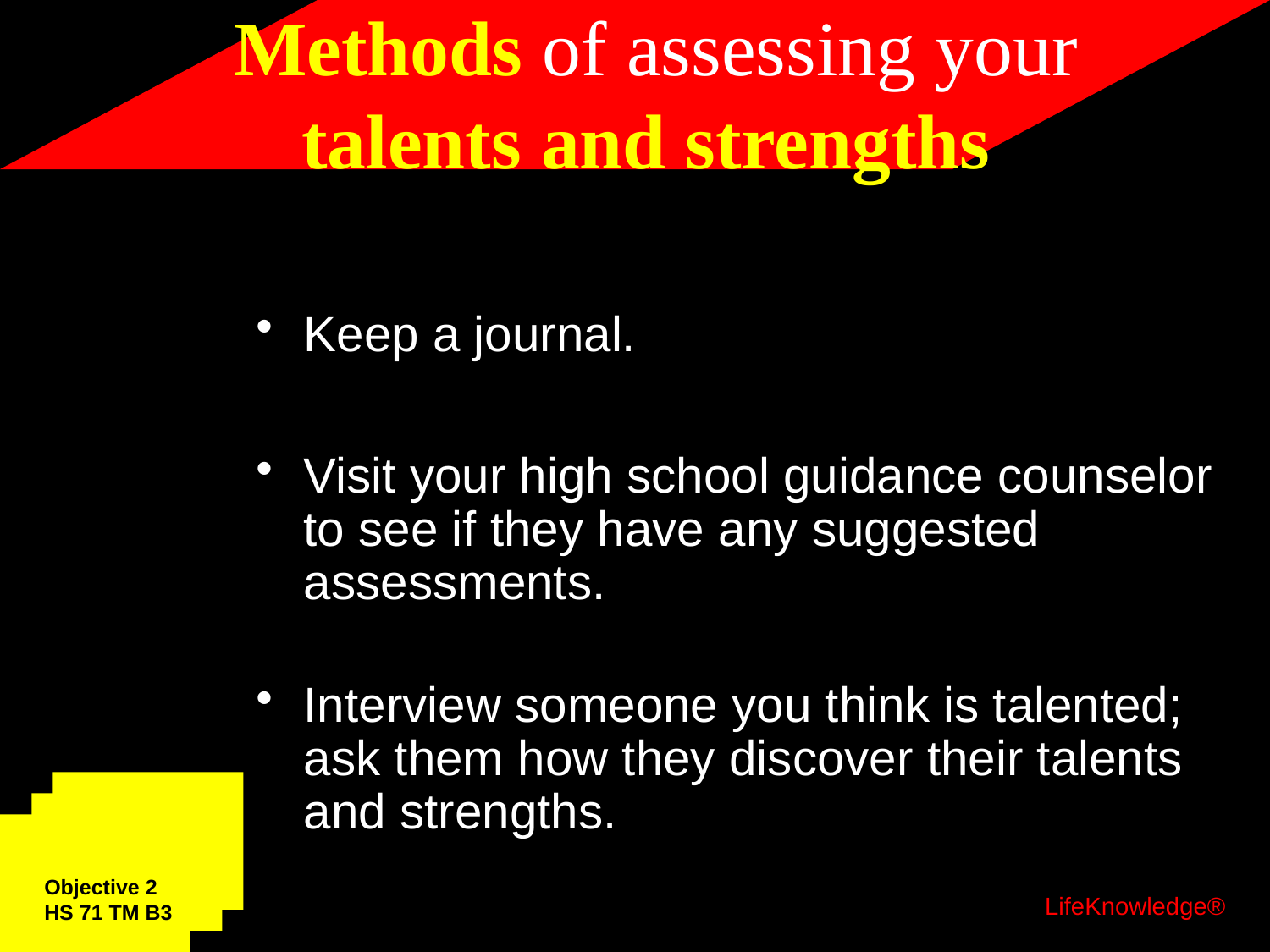

# Methods of assessing your talents and strengths
Keep a journal.

Visit your high school guidance counselor to see if they have any suggested assessments.
Interview someone you think is talented; ask them how they discover their talents and strengths.

Objective 2
HS 71 TM B3
LifeKnowledge®